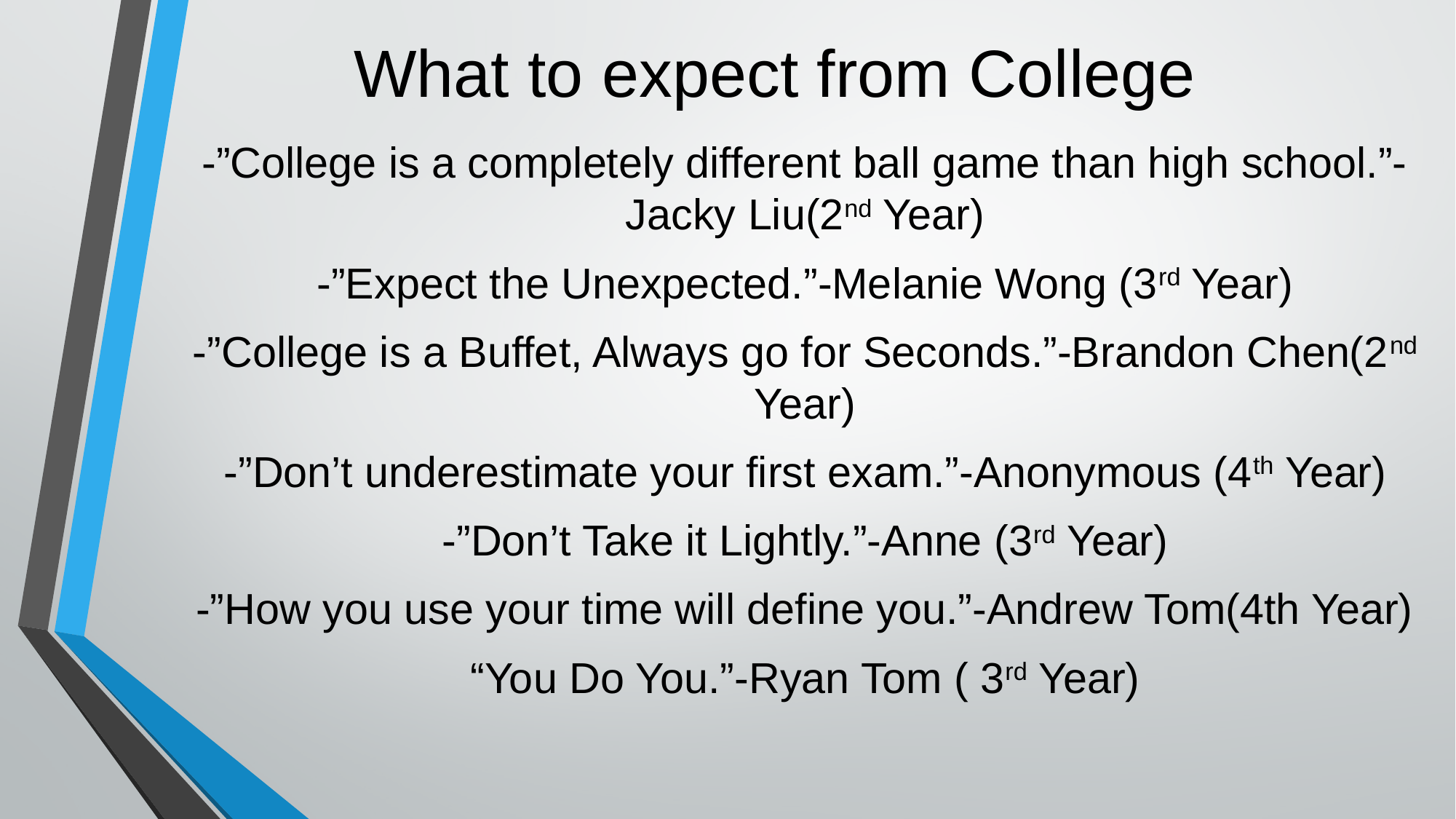

# What to expect from College
-”College is a completely different ball game than high school.”-Jacky Liu(2nd Year)
-”Expect the Unexpected.”-Melanie Wong (3rd Year)
-”College is a Buffet, Always go for Seconds.”-Brandon Chen(2nd Year)
-”Don’t underestimate your first exam.”-Anonymous (4th Year)
-”Don’t Take it Lightly.”-Anne (3rd Year)
-”How you use your time will define you.”-Andrew Tom(4th Year)
“You Do You.”-Ryan Tom ( 3rd Year)